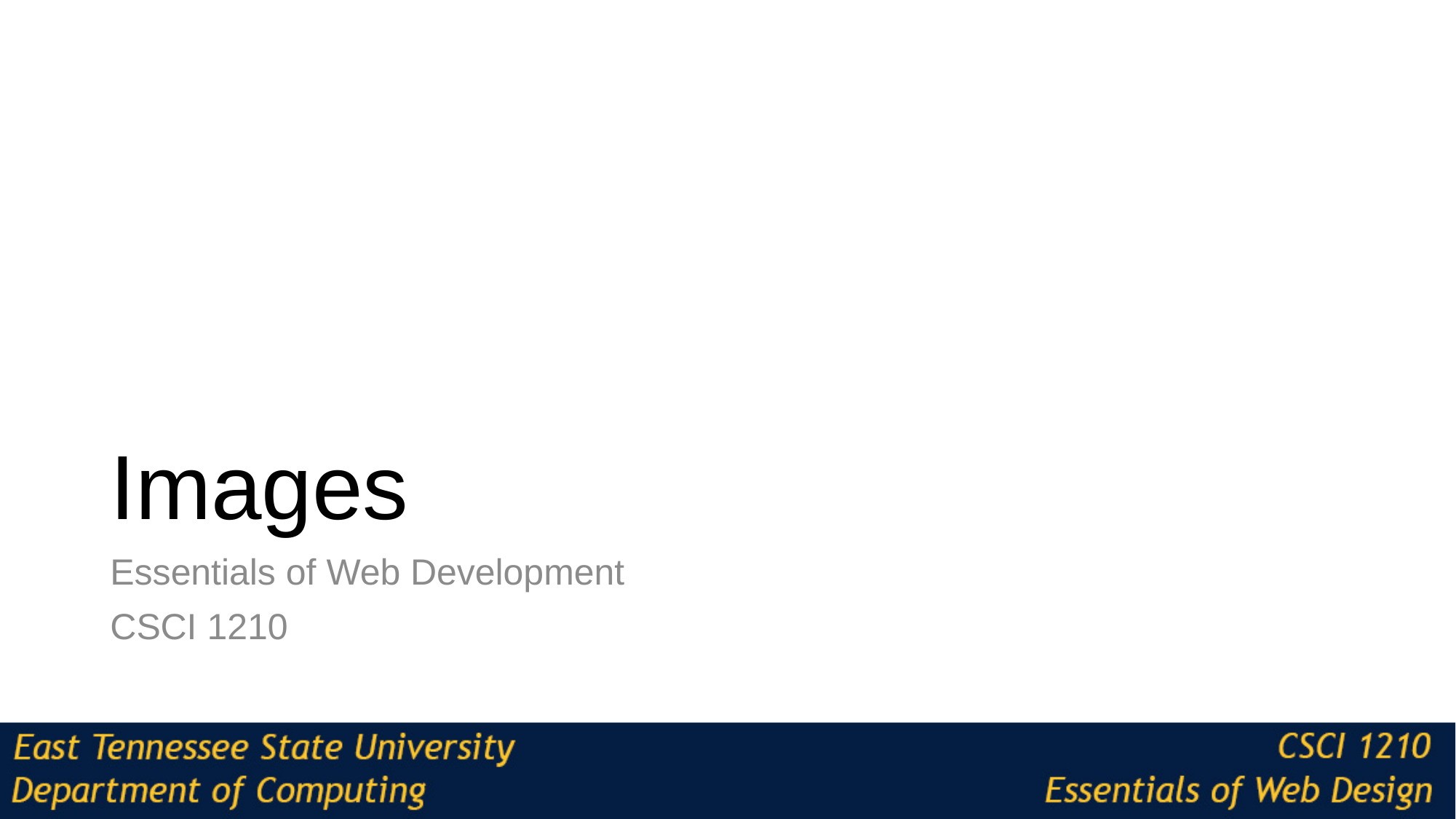

# Images
Essentials of Web Development
CSCI 1210